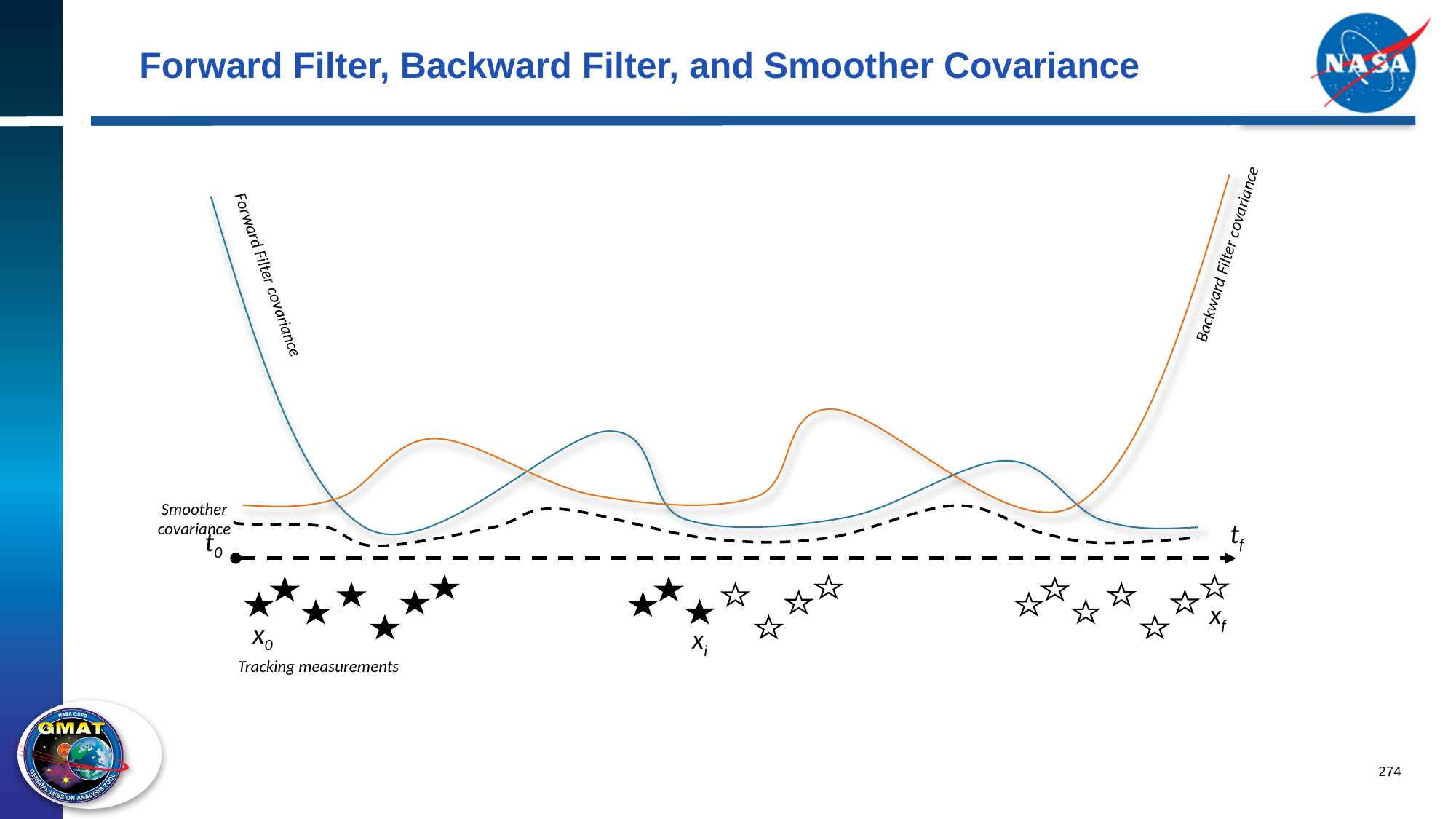

# Forward Filter, Backward Filter, and Smoother Covariance

Backward Filter covariance
Forward Filter covariance
Smoother covariance

tf
t0

xf

x0

xi
Tracking measurements
274